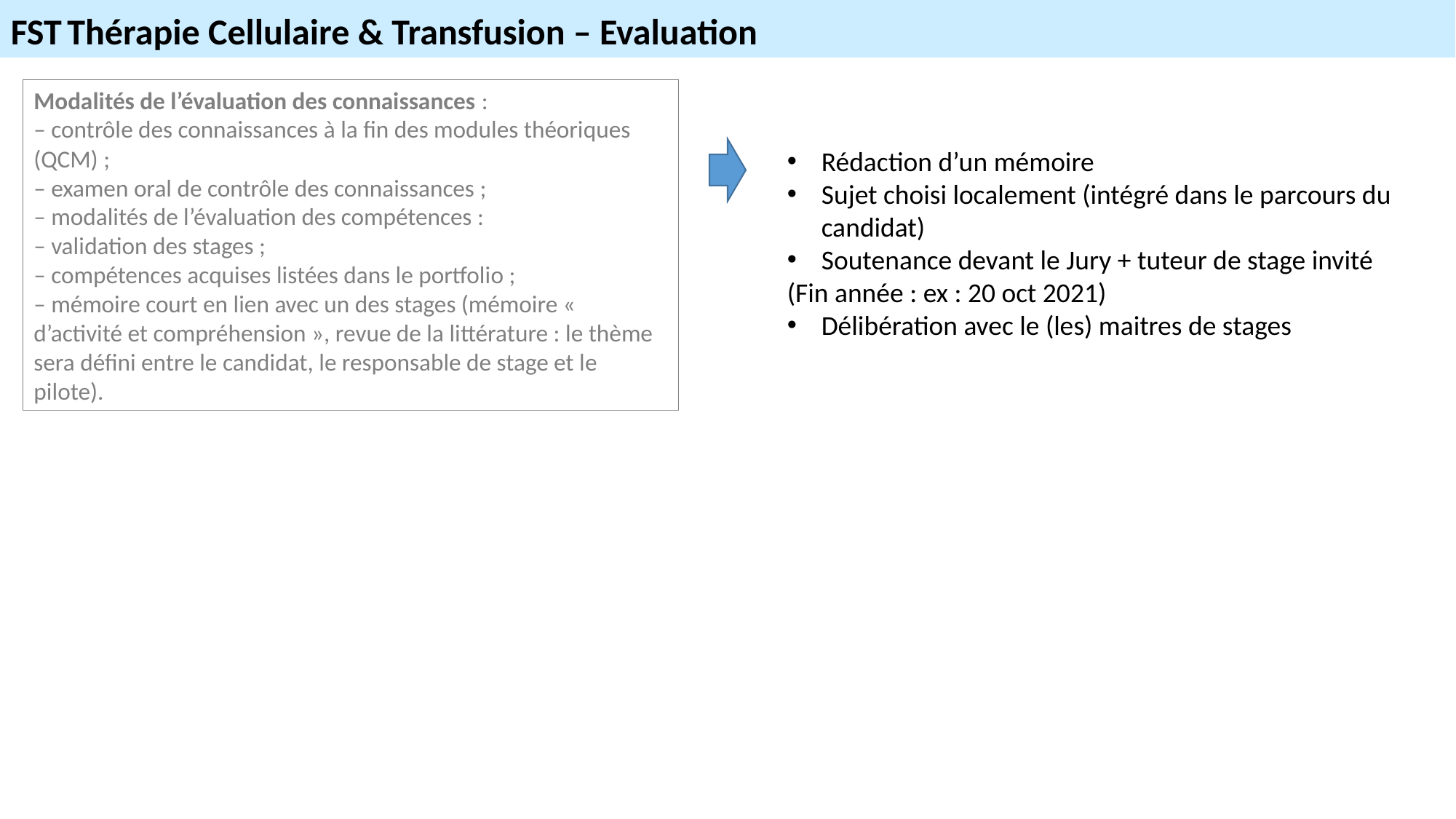

FST Thérapie Cellulaire & Transfusion – Evaluation
Modalités de l’évaluation des connaissances :
– contrôle des connaissances à la fin des modules théoriques (QCM) ;
– examen oral de contrôle des connaissances ;
– modalités de l’évaluation des compétences :
– validation des stages ;
– compétences acquises listées dans le portfolio ;
– mémoire court en lien avec un des stages (mémoire « d’activité et compréhension », revue de la littérature : le thème sera défini entre le candidat, le responsable de stage et le pilote).

Rédaction d’un mémoire
Sujet choisi localement (intégré dans le parcours du candidat)
Soutenance devant le Jury + tuteur de stage invité
(Fin année : ex : 20 oct 2021)
Délibération avec le (les) maitres de stages